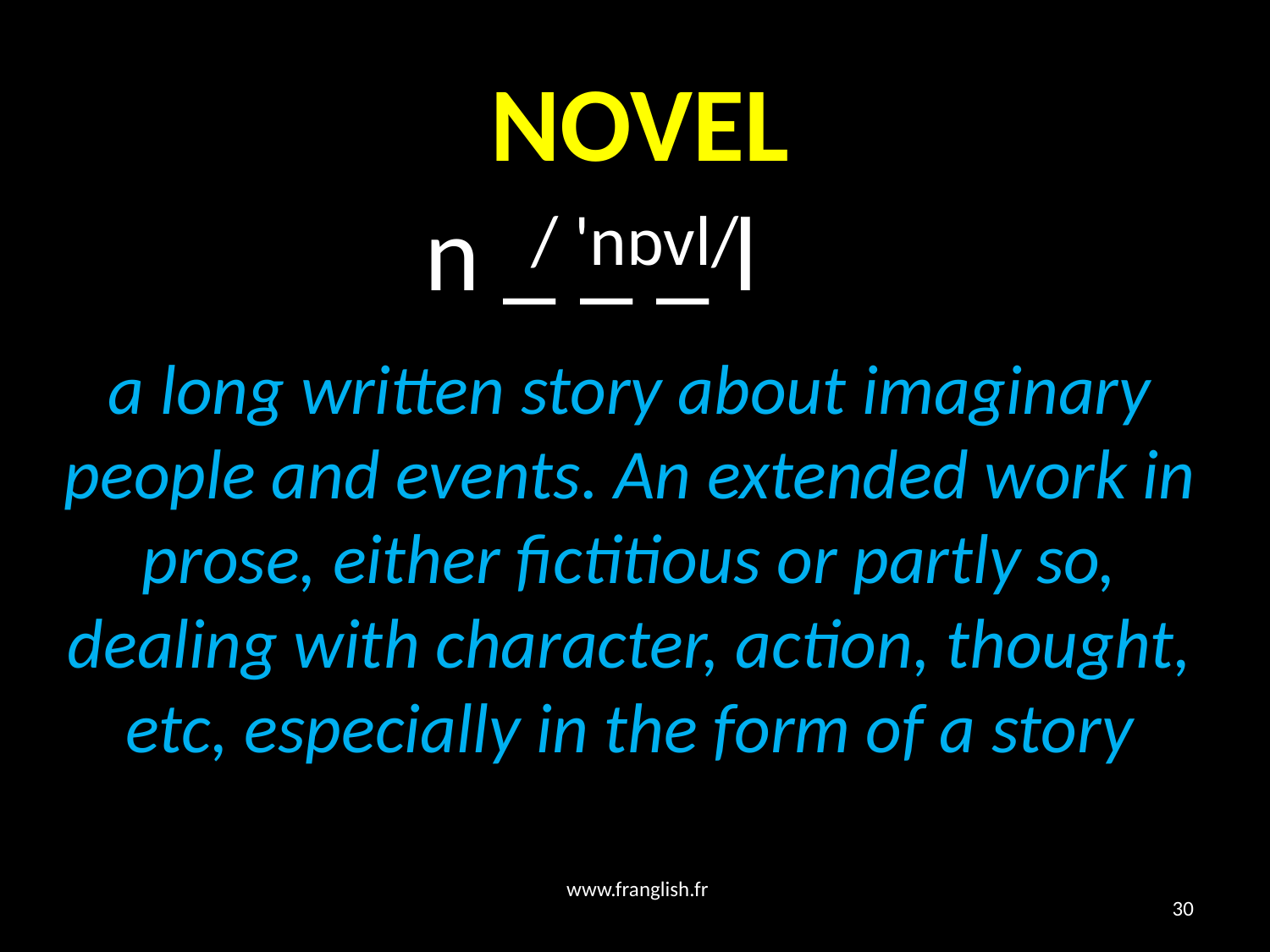

# NOVEL
n _ _ _ l
/ 'nɒvl/
a long written story about imaginary people and events. An extended work in prose, either fictitious or partly so, dealing with character, action, thought, etc, especially in the form of a story
www.franglish.fr
30